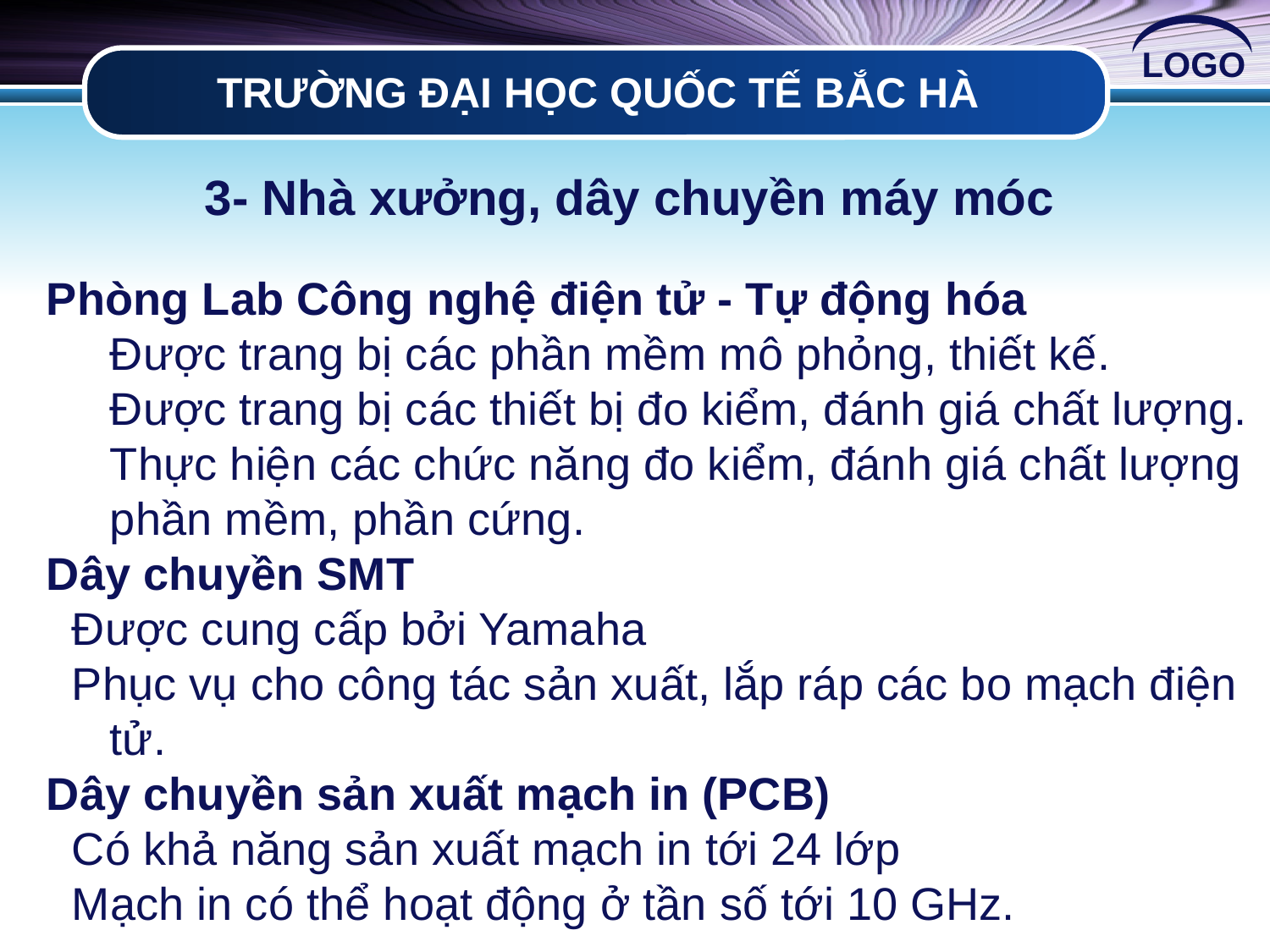

# TRƯỜNG ĐẠI HỌC QUỐC TẾ BẮC HÀ
3- Nhà xưởng, dây chuyền máy móc
Phòng Lab Công nghệ điện tử - Tự động hóa
Được trang bị các phần mềm mô phỏng, thiết kế.
Được trang bị các thiết bị đo kiểm, đánh giá chất lượng.
Thực hiện các chức năng đo kiểm, đánh giá chất lượng phần mềm, phần cứng.
Dây chuyền SMT
Được cung cấp bởi Yamaha
Phục vụ cho công tác sản xuất, lắp ráp các bo mạch điện tử.
Dây chuyền sản xuất mạch in (PCB)
Có khả năng sản xuất mạch in tới 24 lớp
Mạch in có thể hoạt động ở tần số tới 10 GHz.